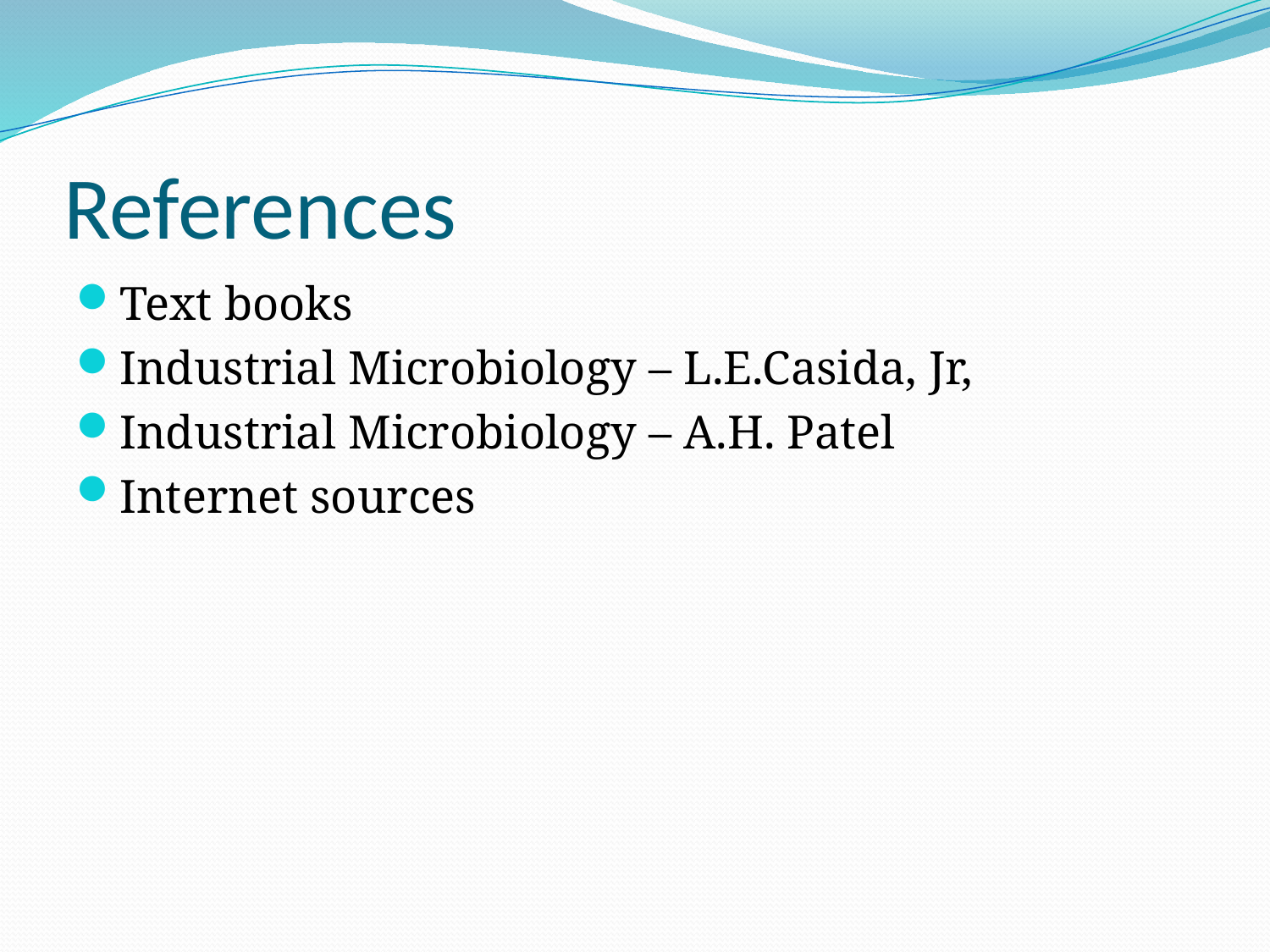

# References
Text books
Industrial Microbiology – L.E.Casida, Jr,
Industrial Microbiology – A.H. Patel
Internet sources